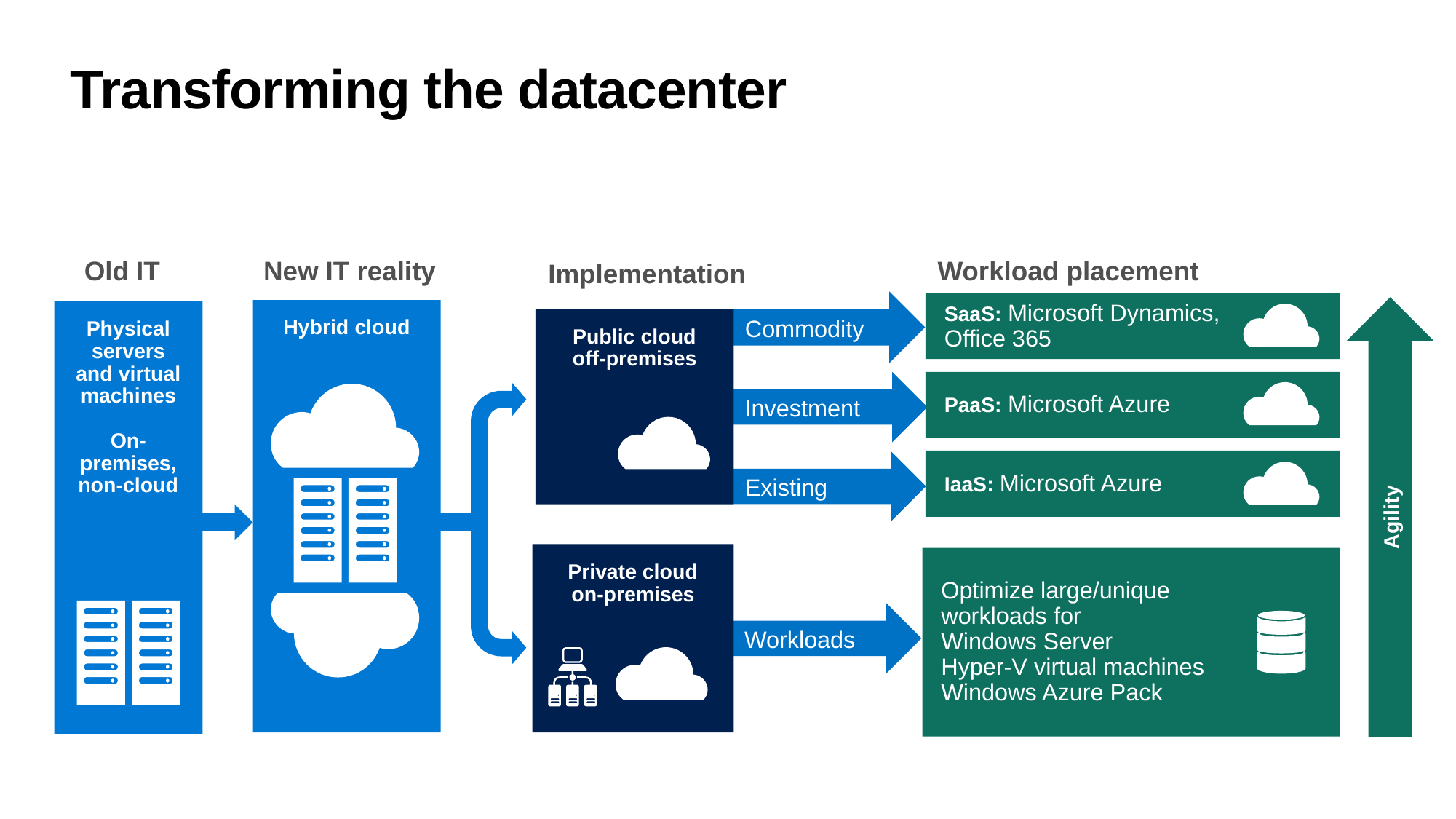

# Transforming the datacenter
New IT reality
Hybrid cloud

Old IT
Physical servers and virtual machines

On-premises, non-cloud

Workload placement
SaaS: Microsoft Dynamics,
Office 365

PaaS: Microsoft Azure

IaaS: Microsoft Azure

Optimize large/unique
workloads for
Windows Server
Hyper-V virtual machines
Windows Azure Pack

Implementation
Public cloud
off-premises

Private cloud
on-premises

Commodity

Investment

Existing

Workloads

Agility